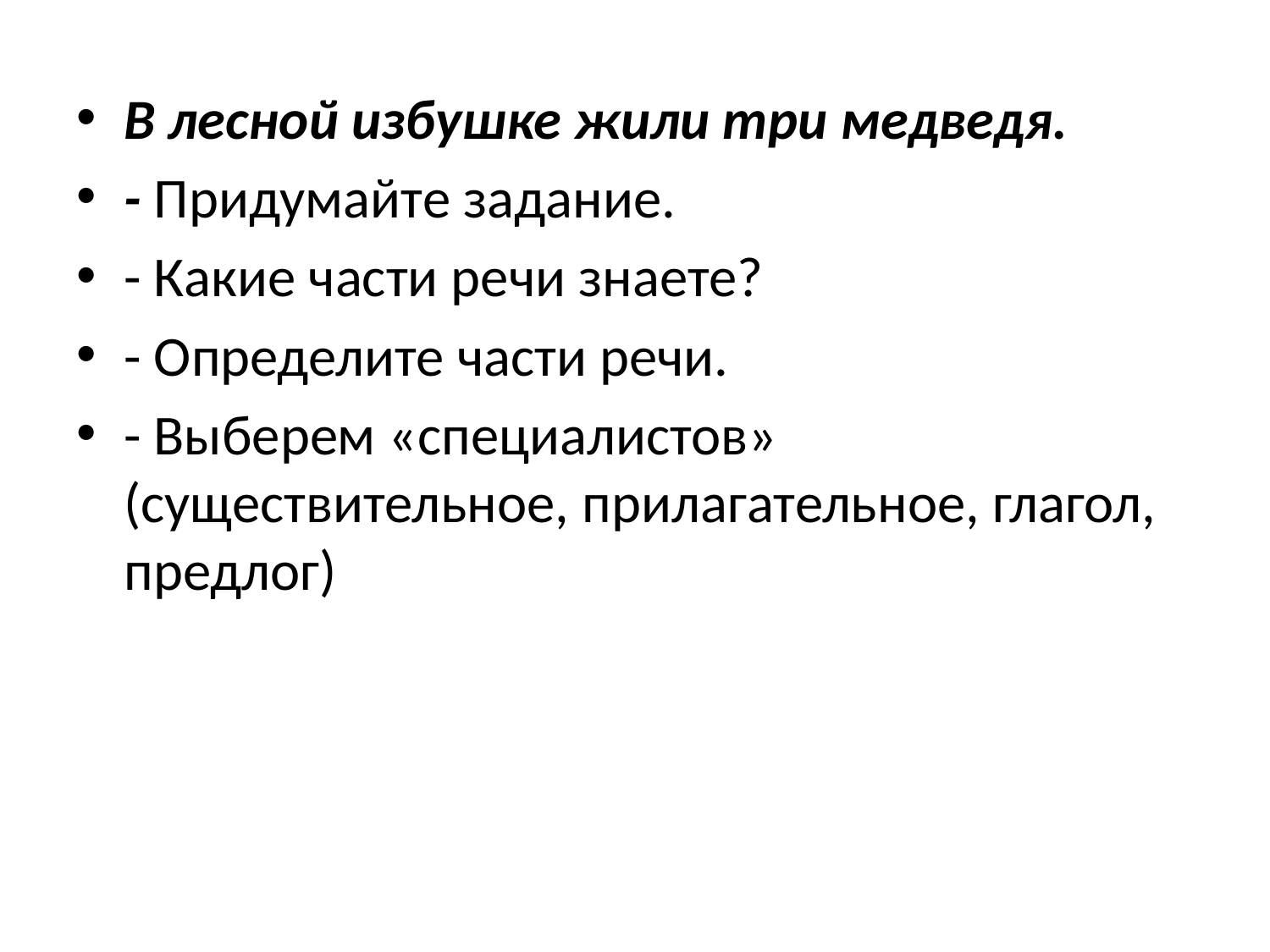

#
В лесной избушке жили три медведя.
- Придумайте задание.
- Какие части речи знаете?
- Определите части речи.
- Выберем «специалистов» (существительное, прилагательное, глагол, предлог)